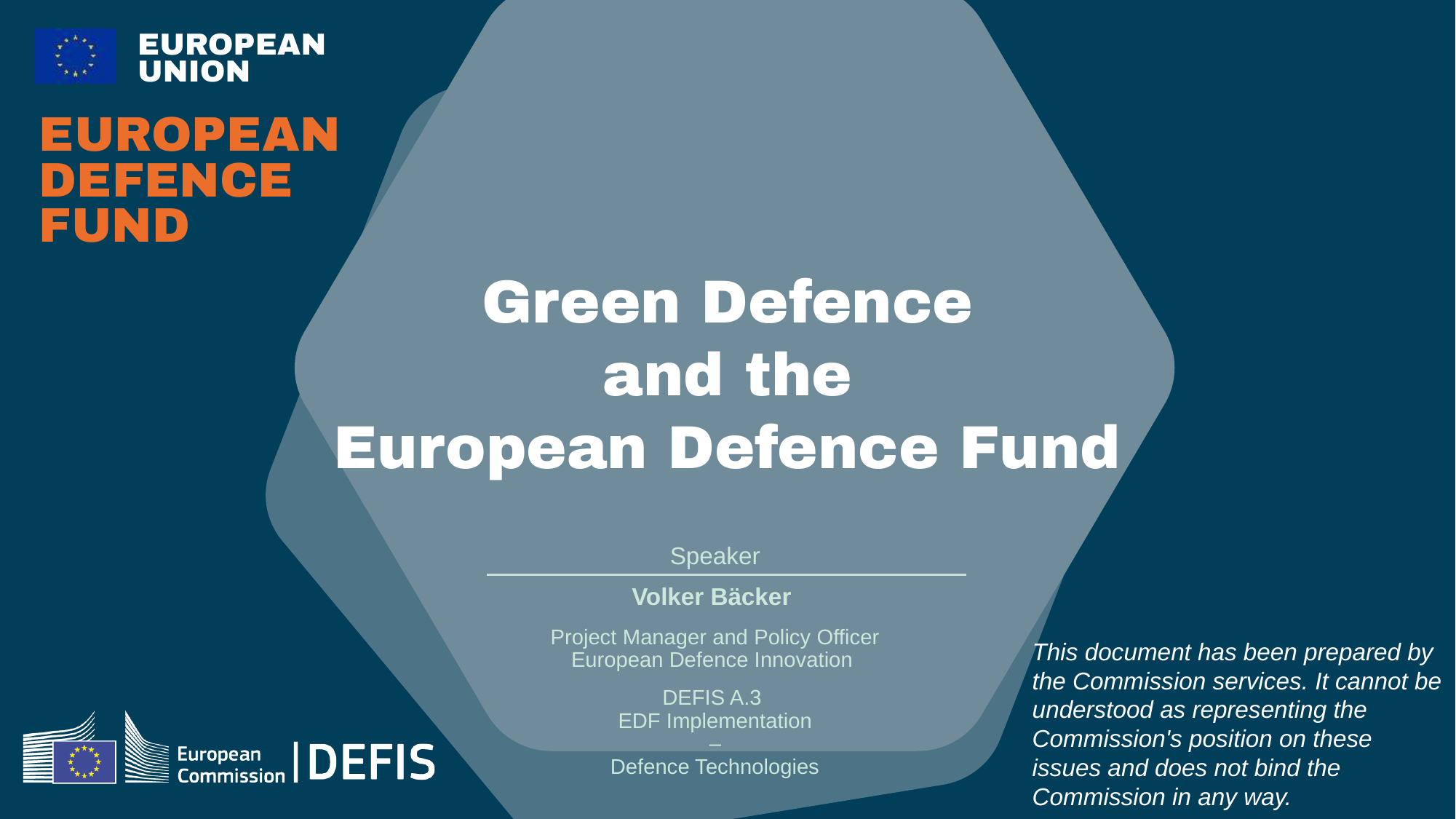

Green Defence
 and the
European Defence Fund
Speaker
Volker Bäcker
Project Manager and Policy Officer
European Defence Innovation
DEFIS A.3
EDF Implementation
–
Defence Technologies

This document has been prepared by the Commission services. It cannot be understood as representing the Commission's position on these issues and does not bind the Commission in any way.